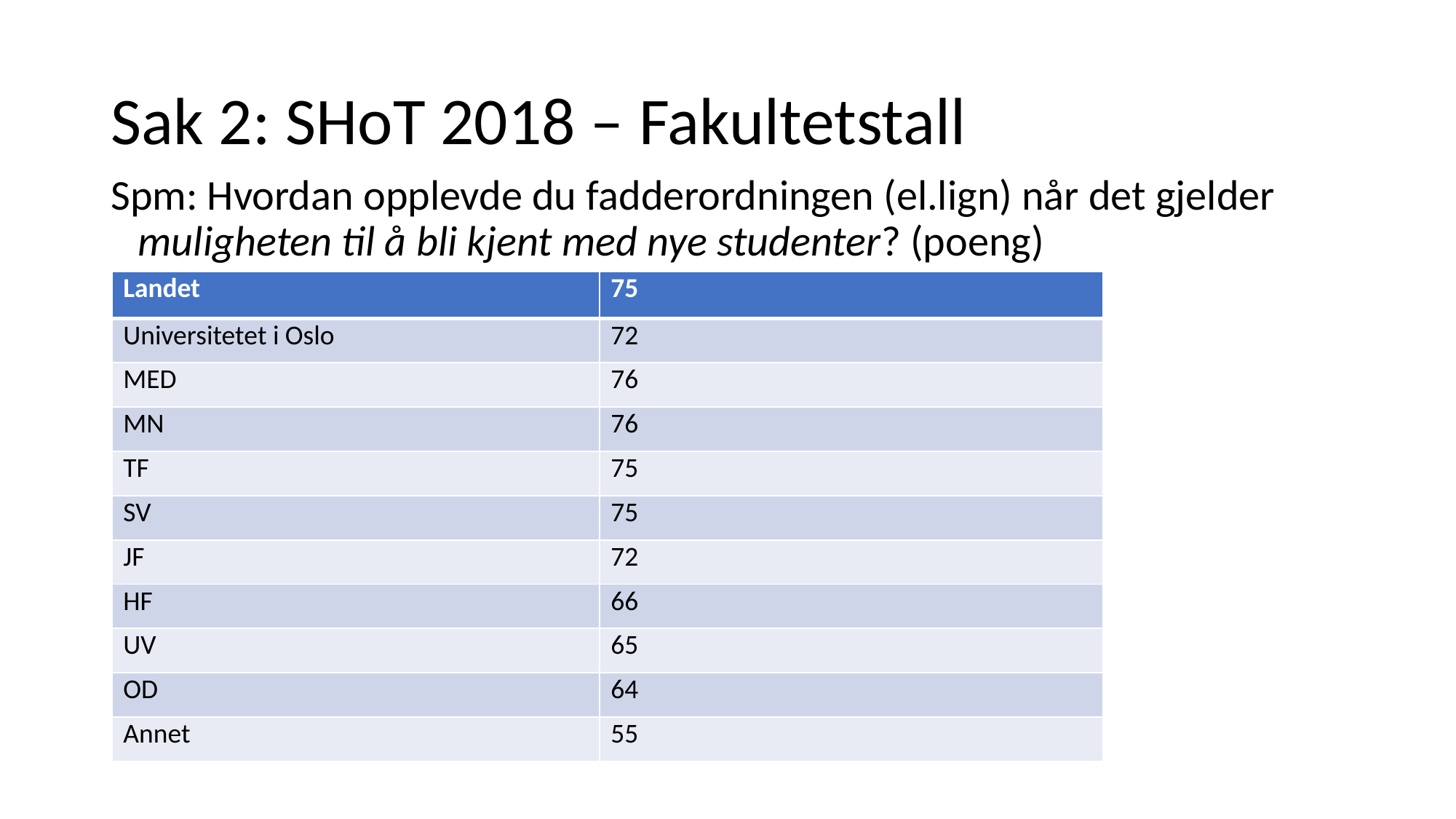

# Sak 2: SHoT 2018 – Fakultetstall
Spm: Hvordan opplevde du fadderordningen (el.lign) når det gjelder muligheten til å bli kjent med nye studenter? (poeng)

| Landet | 75 |
| --- | --- |
| Universitetet i Oslo | 72 |
| MED | 76 |
| MN | 76 |
| TF | 75 |
| SV | 75 |
| JF | 72 |
| HF | 66 |
| UV | 65 |
| OD | 64 |
| Annet | 55 |